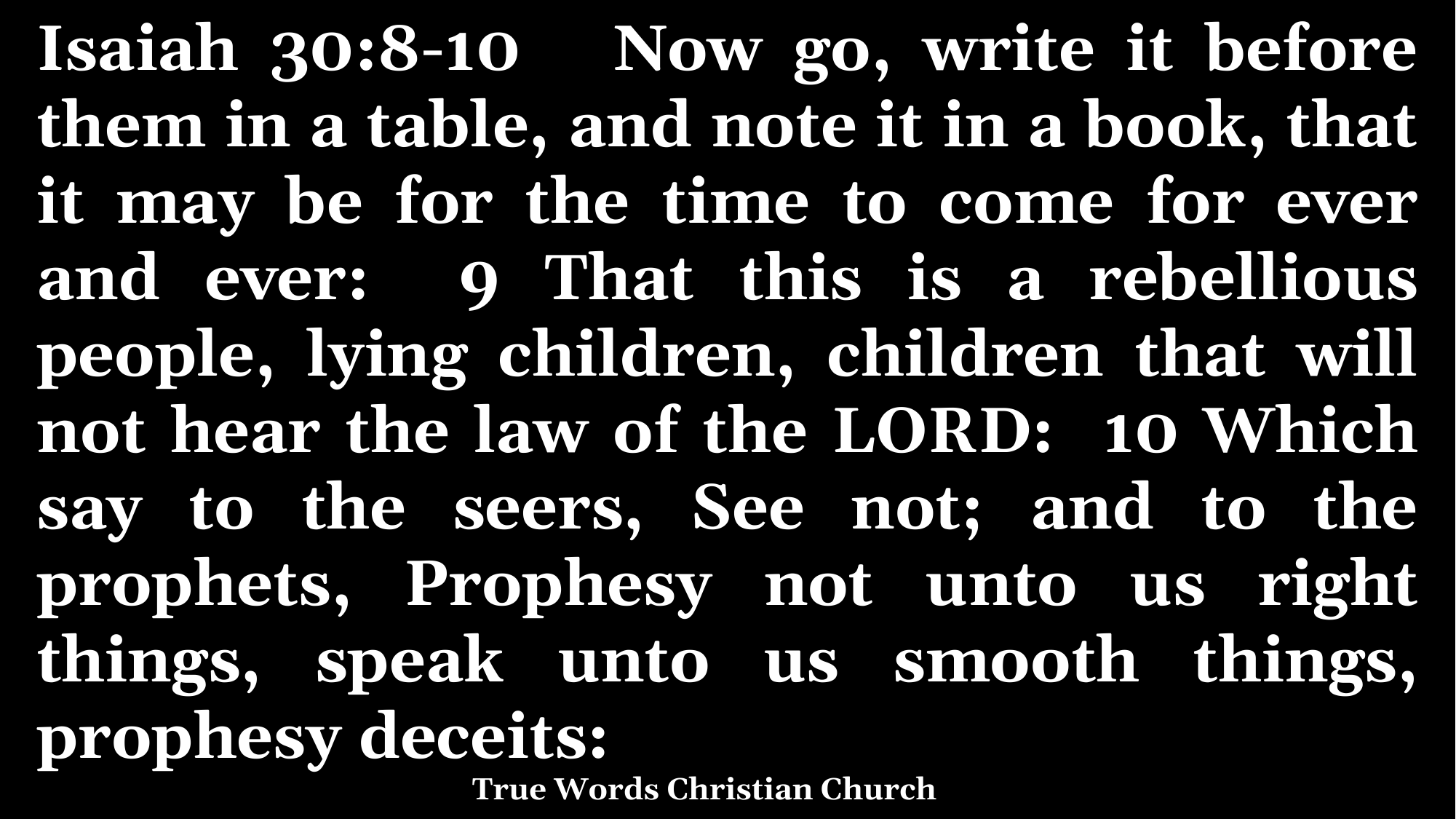

Isaiah 30:8-10   Now go, write it before them in a table, and note it in a book, that it may be for the time to come for ever and ever:  9 That this is a rebellious people, lying children, children that will not hear the law of the LORD:  10 Which say to the seers, See not; and to the prophets, Prophesy not unto us right things, speak unto us smooth things, prophesy deceits:
True Words Christian Church